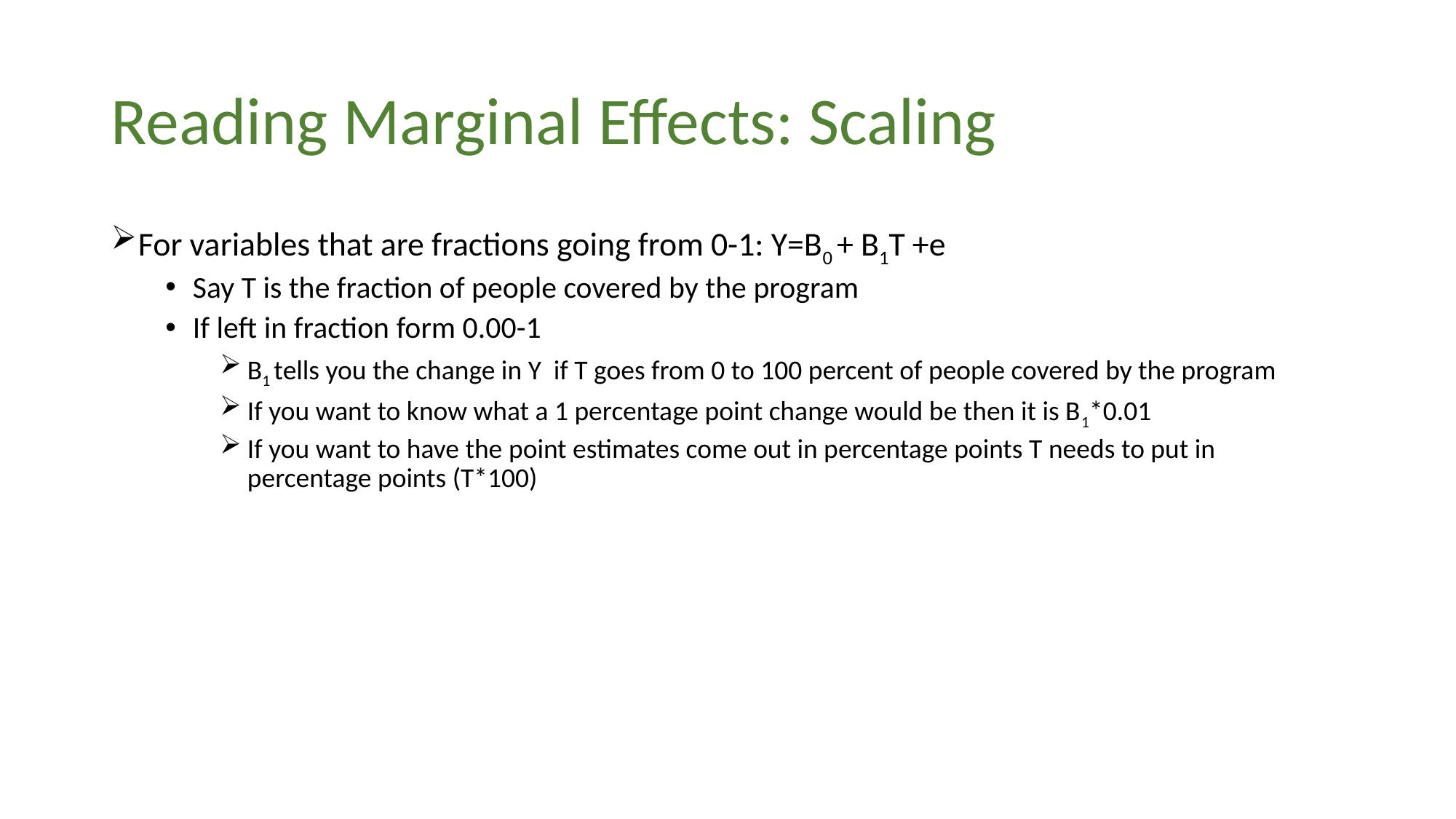

# Reading Marginal Effects: Scaling
For variables that are fractions going from 0-1: Y=B0 + B1T +e
Say T is the fraction of people covered by the program
If left in fraction form 0.00-1
B1 tells you the change in Y  if T goes from 0 to 100 percent of people covered by the program
If you want to know what a 1 percentage point change would be then it is B1*0.01
If you want to have the point estimates come out in percentage points T needs to put in percentage points (T*100)